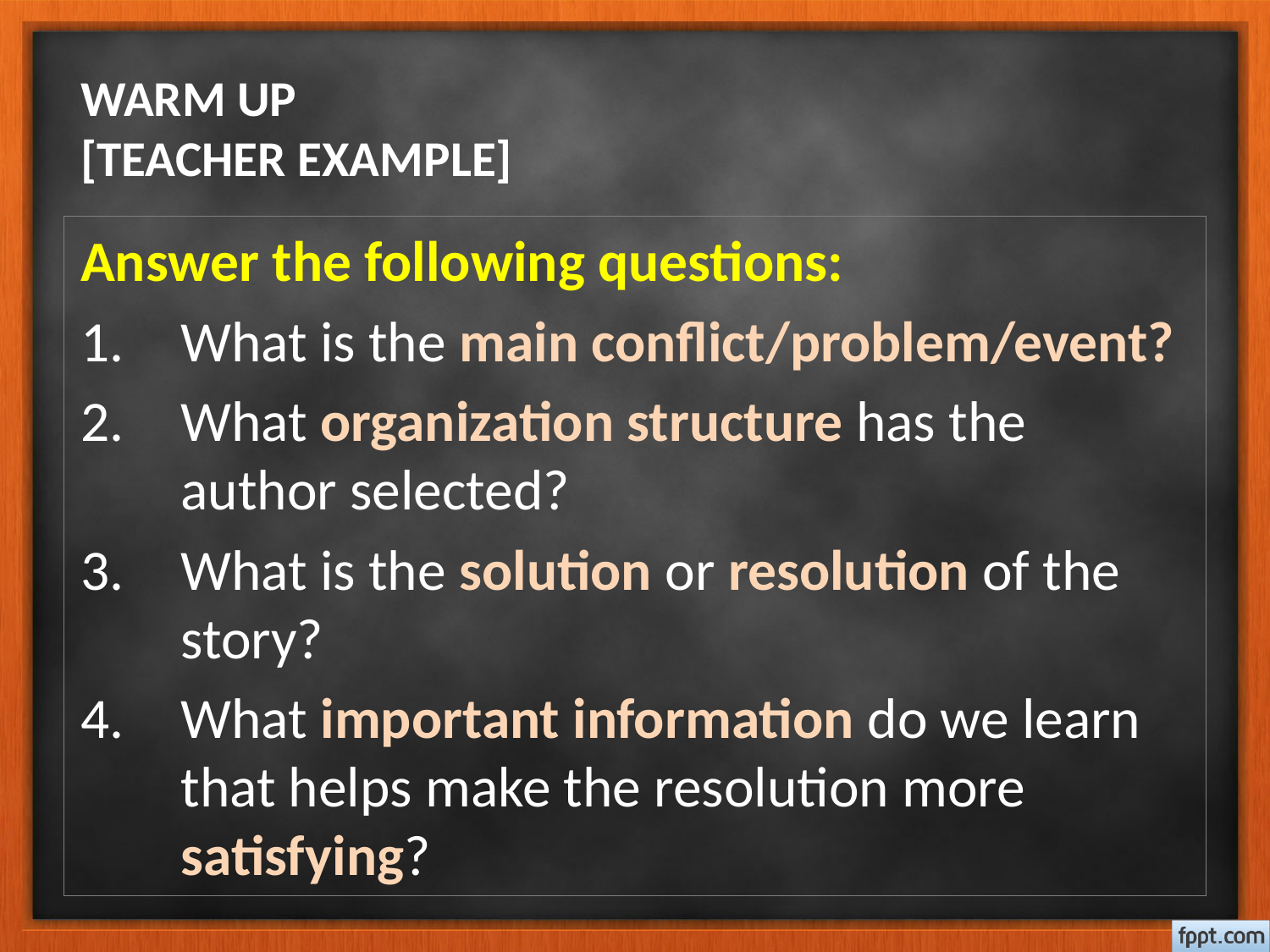

# WARM UP [TEACHER EXAMPLE]
Answer the following questions:
What is the main conflict/problem/event?
What organization structure has the author selected?
What is the solution or resolution of the story?
What important information do we learn that helps make the resolution more satisfying?